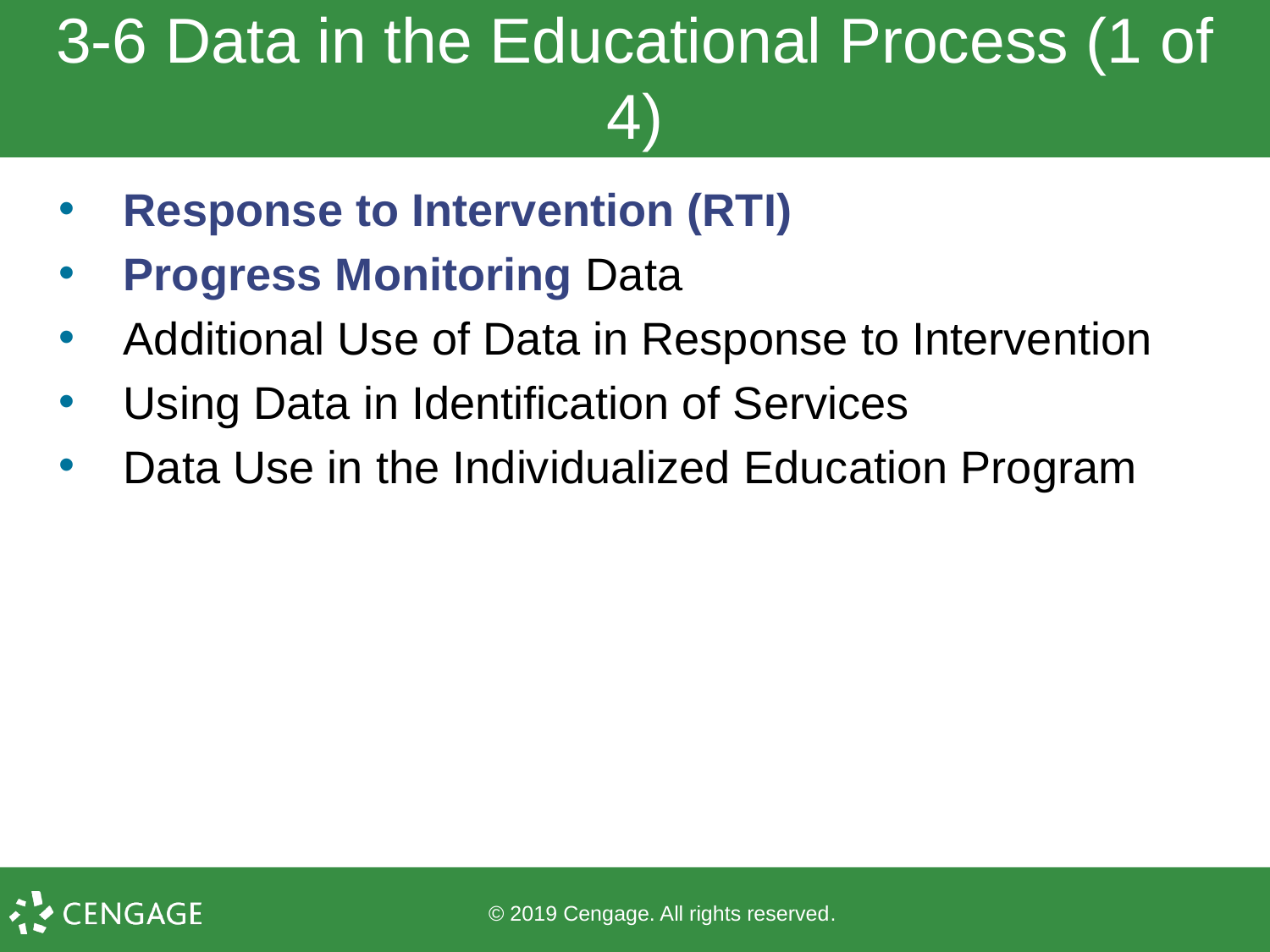

# 3-6 Data in the Educational Process (1 of 4)
Response to Intervention (RTI)
Progress Monitoring Data
Additional Use of Data in Response to Intervention
Using Data in Identification of Services
Data Use in the Individualized Education Program